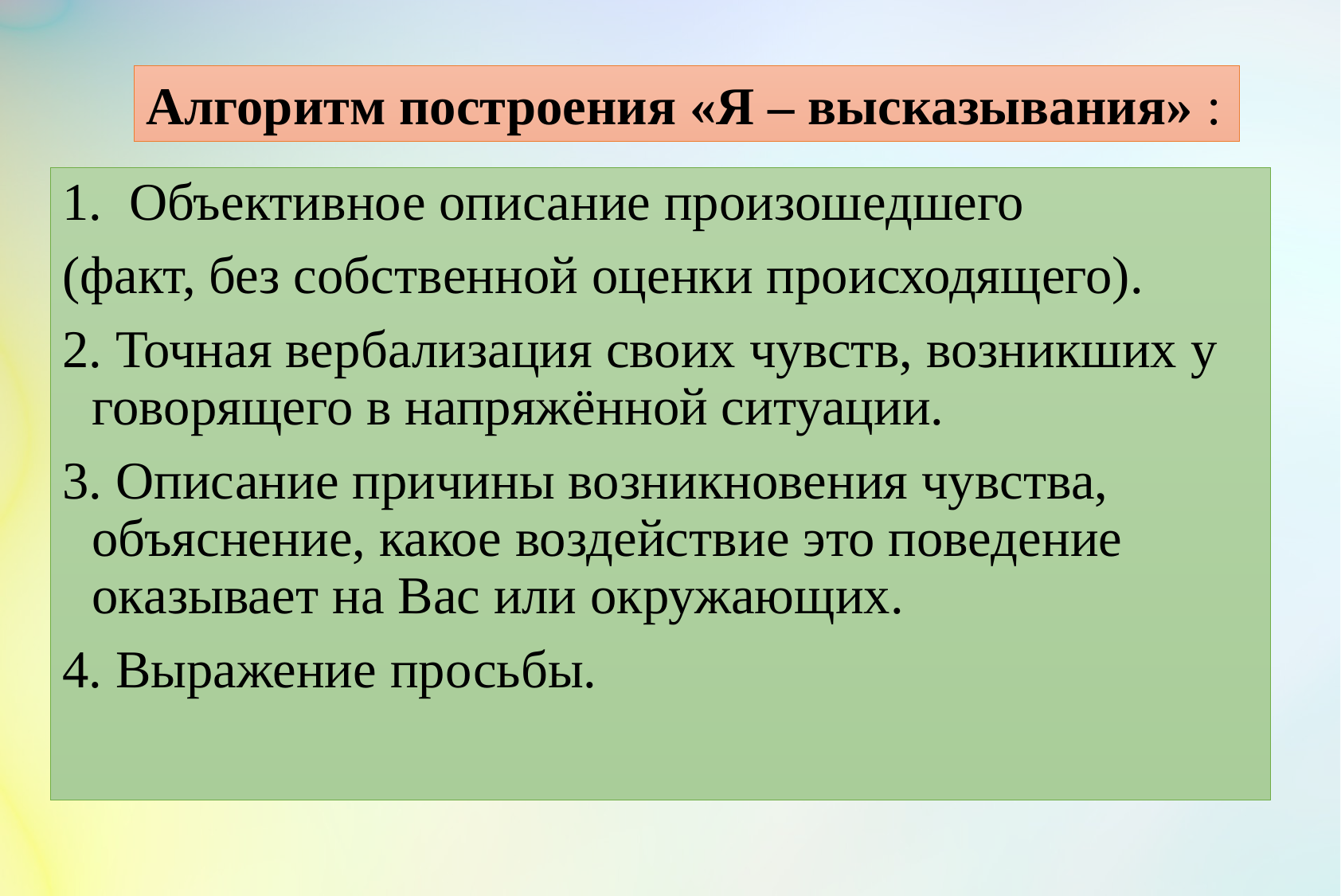

Алгоритм построения «Я – высказывания» :
Объективное описание произошедшего
(факт, без собственной оценки происходящего).
2. Точная вербализация своих чувств, возникших у говорящего в напряжённой ситуации.
3. Описание причины возникновения чувства, объяснение, какое воздействие это поведение оказывает на Вас или окружающих.
4. Выражение просьбы.